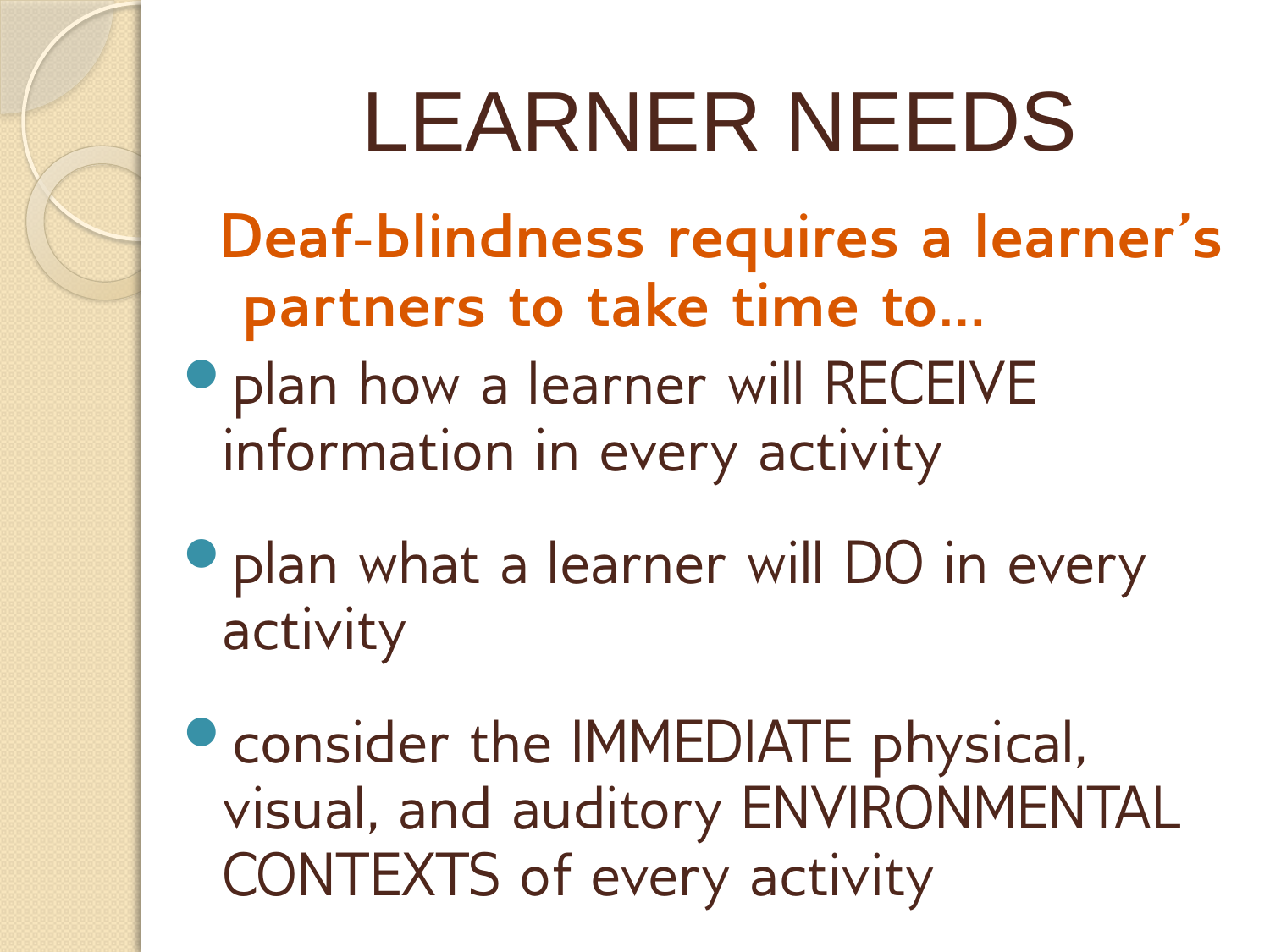

# LEARNER NEEDS
  Deaf-blindness requires a learner’s  partners to take time to…
plan how a learner will RECEIVE information in every activity

plan what a learner will DO in every activity

consider the IMMEDIATE physical, visual, and auditory ENVIRONMENTAL CONTEXTS of every activity